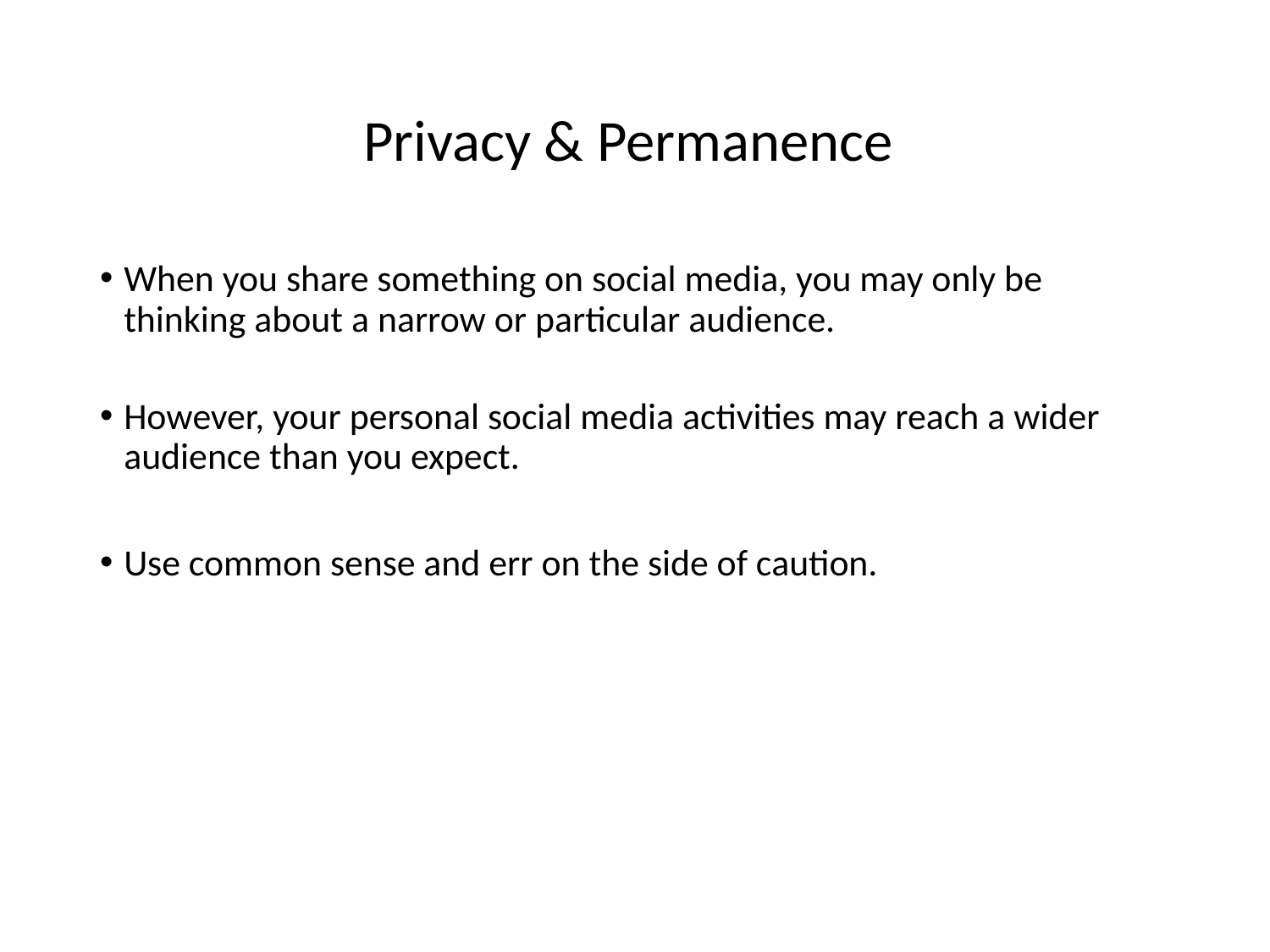

# Privacy & Permanence
When you share something on social media, you may only be thinking about a narrow or particular audience.
However, your personal social media activities may reach a wider audience than you expect.

Use common sense and err on the side of caution.